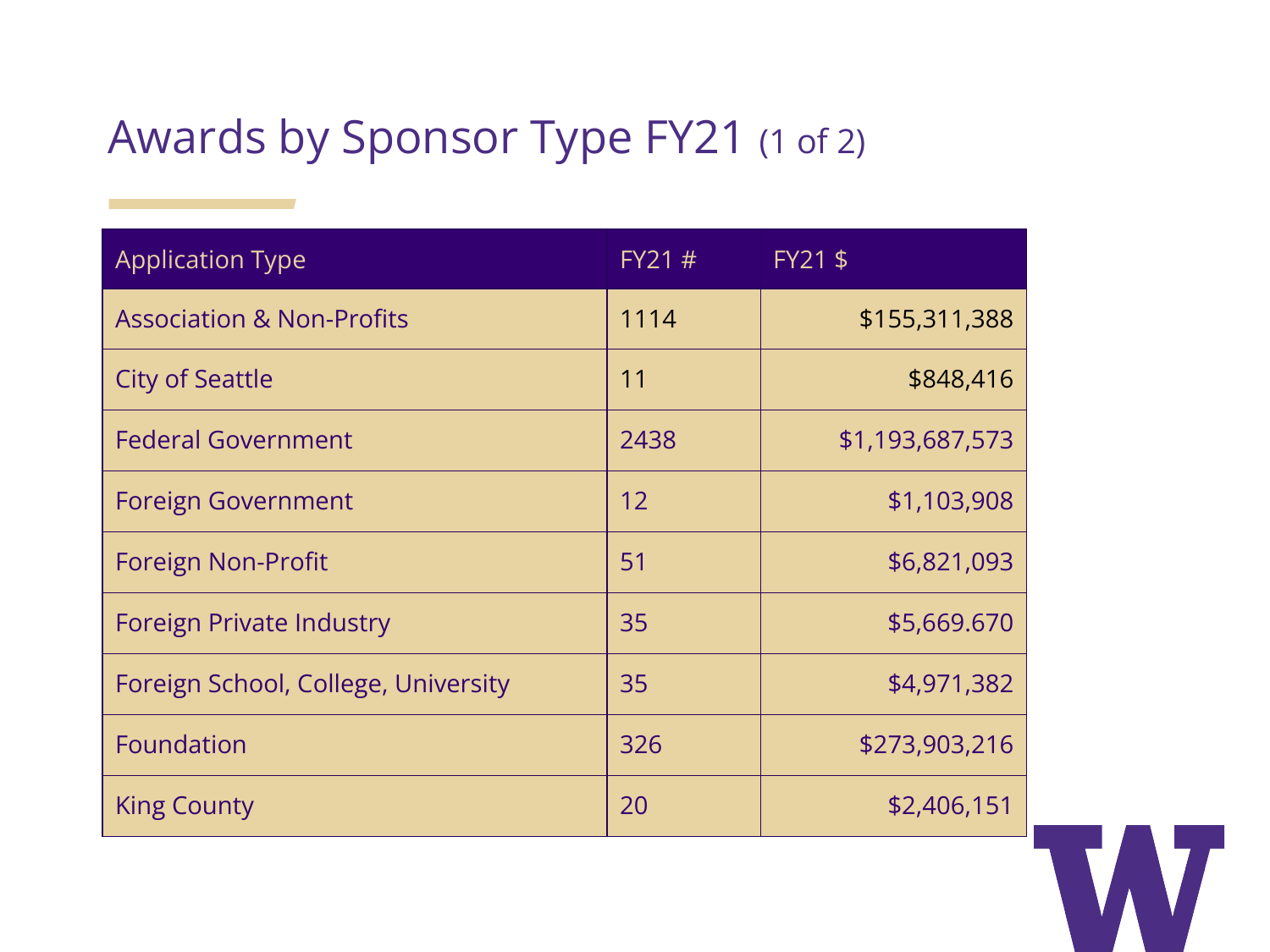

Awards by Sponsor Type FY21 (1 of 2)
| Application Type | FY21 # | FY21 $ |
| --- | --- | --- |
| Association & Non-Profits | 1114 | $155,311,388 |
| City of Seattle | 11 | $848,416 |
| Federal Government | 2438 | $1,193,687,573 |
| Foreign Government | 12 | $1,103,908 |
| Foreign Non-Profit | 51 | $6,821,093 |
| Foreign Private Industry | 35 | $5,669.670 |
| Foreign School, College, University | 35 | $4,971,382 |
| Foundation | 326 | $273,903,216 |
| King County | 20 | $2,406,151 |